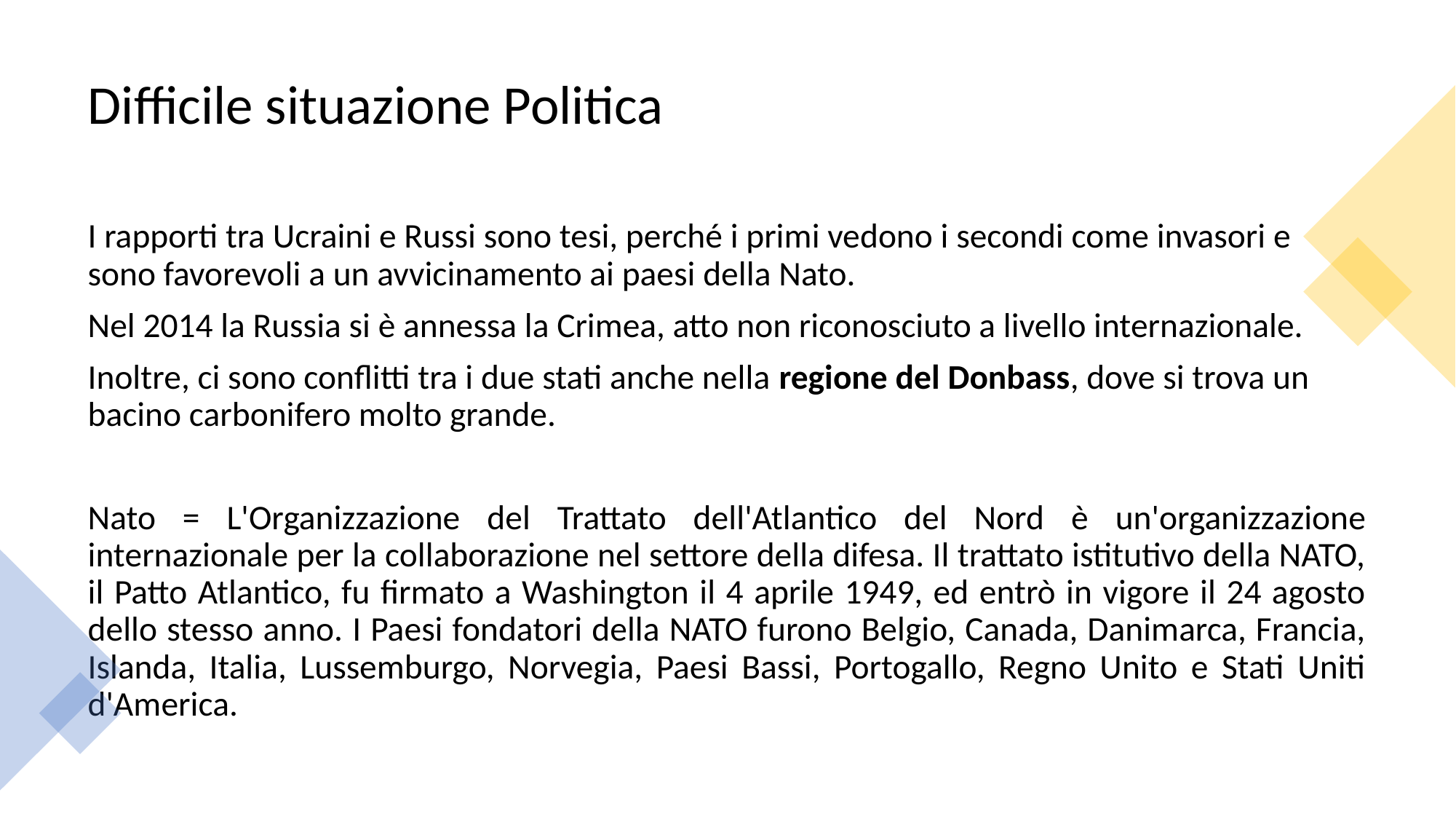

# Difficile situazione Politica

I rapporti tra Ucraini e Russi sono tesi, perché i primi vedono i secondi come invasori e sono favorevoli a un avvicinamento ai paesi della Nato.
Nel 2014 la Russia si è annessa la Crimea, atto non riconosciuto a livello internazionale.
Inoltre, ci sono conflitti tra i due stati anche nella regione del Donbass, dove si trova un bacino carbonifero molto grande.

Nato = L'Organizzazione del Trattato dell'Atlantico del Nord è un'organizzazione internazionale per la collaborazione nel settore della difesa. Il trattato istitutivo della NATO, il Patto Atlantico, fu firmato a Washington il 4 aprile 1949, ed entrò in vigore il 24 agosto dello stesso anno. I Paesi fondatori della NATO furono Belgio, Canada, Danimarca, Francia, Islanda, Italia, Lussemburgo, Norvegia, Paesi Bassi, Portogallo, Regno Unito e Stati Uniti d'America.